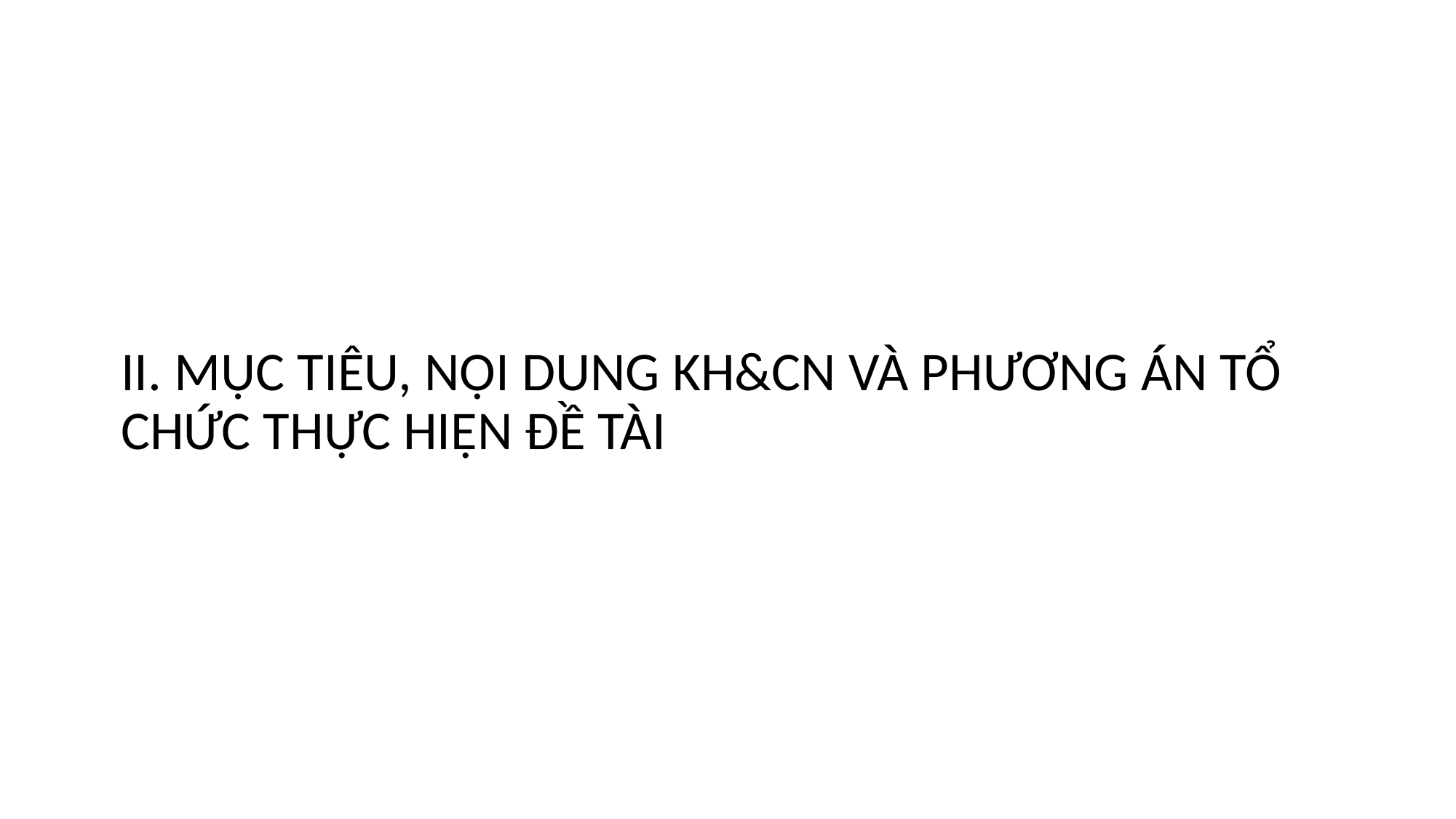

# II. MỤC TIÊU, NỘI DUNG KH&CN VÀ PHƯƠNG ÁN TỔ CHỨC THỰC HIỆN ĐỀ TÀI